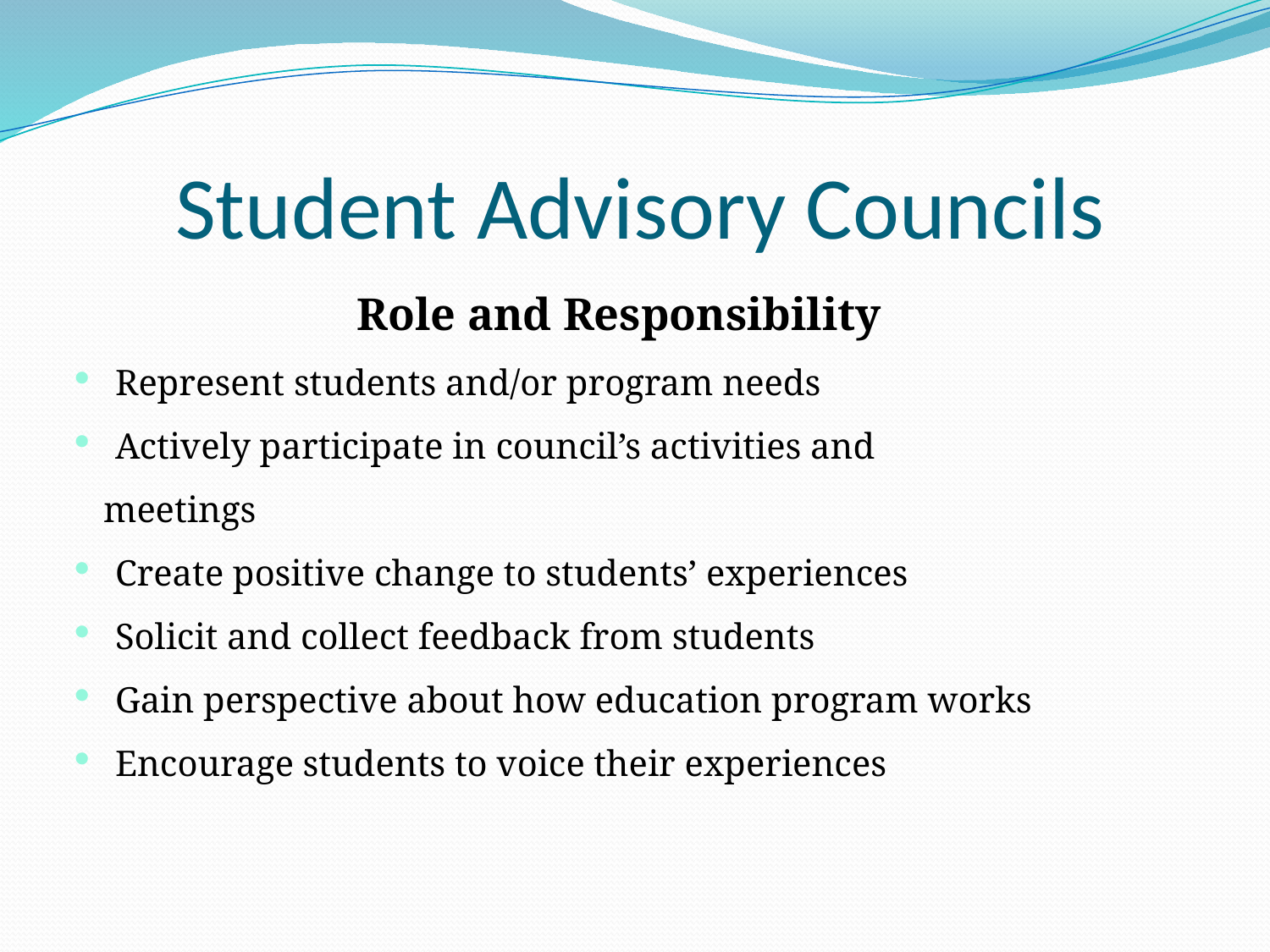

# Student Advisory Councils
Role and Responsibility
 Represent students and/or program needs
 Actively participate in council’s activities and
   meetings
 Create positive change to students’ experiences
 Solicit and collect feedback from students
 Gain perspective about how education program works
 Encourage students to voice their experiences